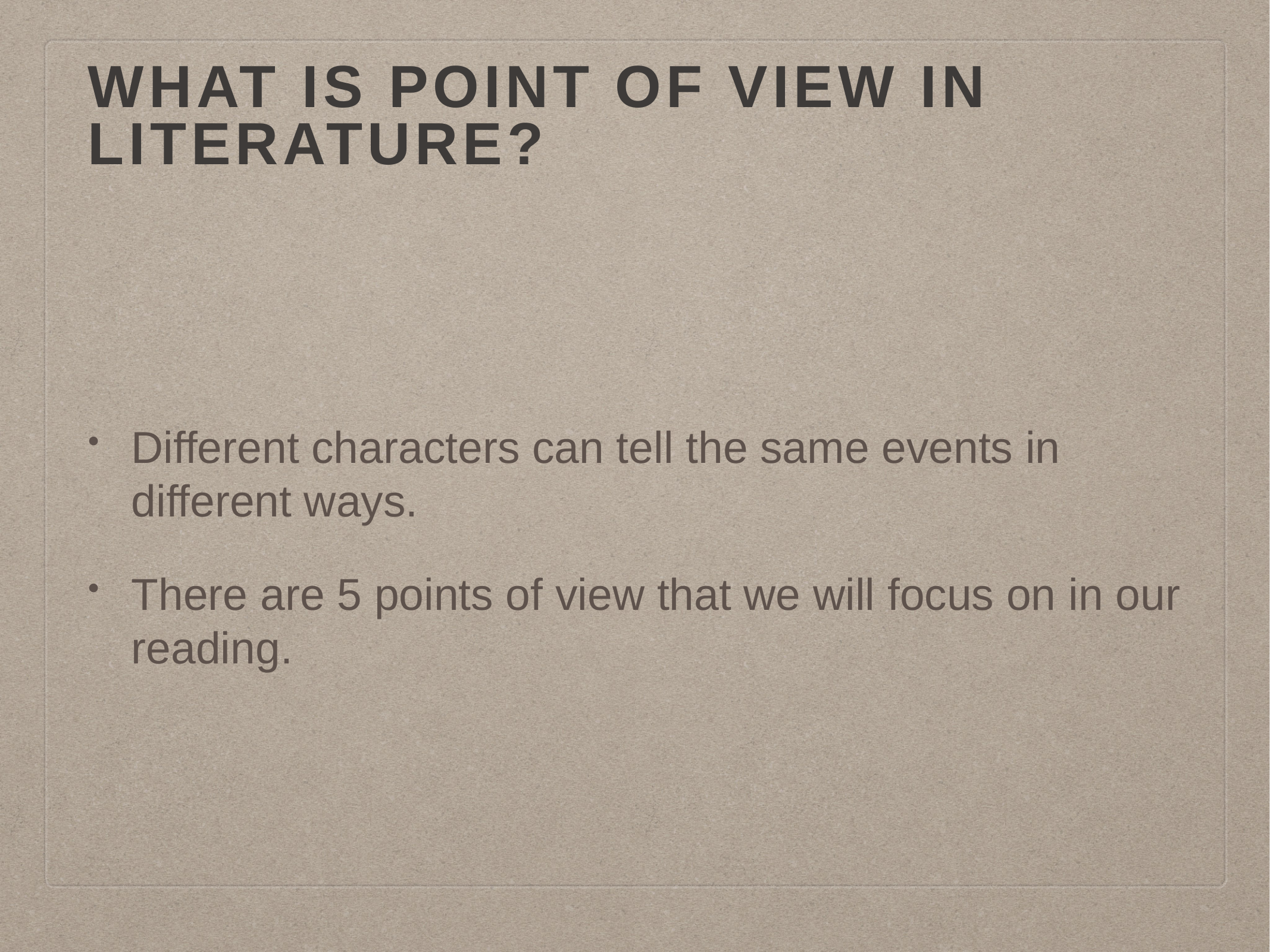

# what is point of view in literature?
Different characters can tell the same events in different ways.
There are 5 points of view that we will focus on in our reading.